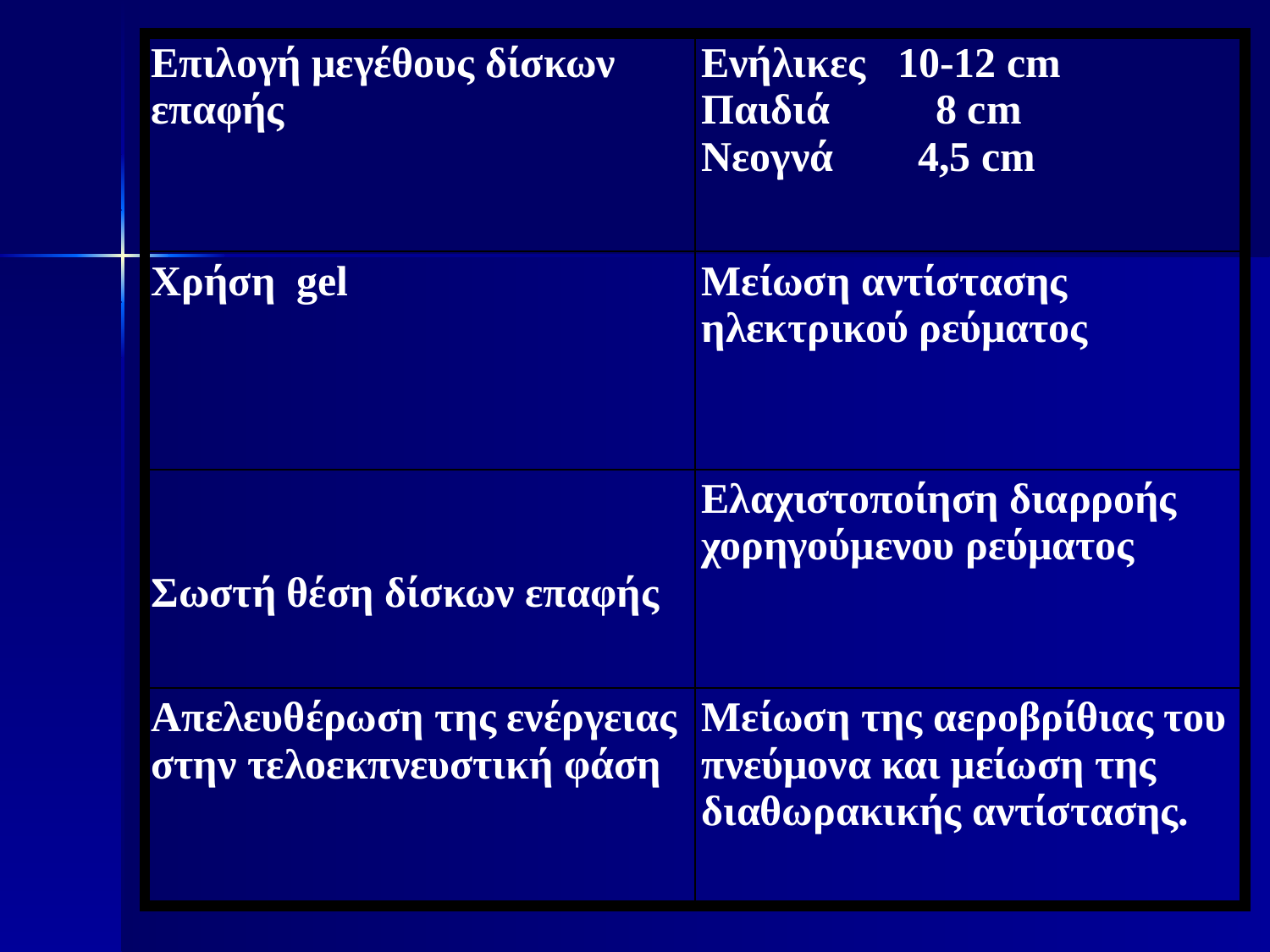

| Επιλογή μεγέθους δίσκων επαφής | Ενήλικες 10-12 cm Παιδιά 8 cm Νεογνά 4,5 cm |
| --- | --- |
| Χρήση gel | Μείωση αντίστασης ηλεκτρικού ρεύματος |
| Σωστή θέση δίσκων επαφής | Ελαχιστοποίηση διαρροής χορηγούμενου ρεύματος |
| Απελευθέρωση της ενέργειας στην τελοεκπνευστική φάση | Μείωση της αεροβρίθιας του πνεύμονα και μείωση της διαθωρακικής αντίστασης. |